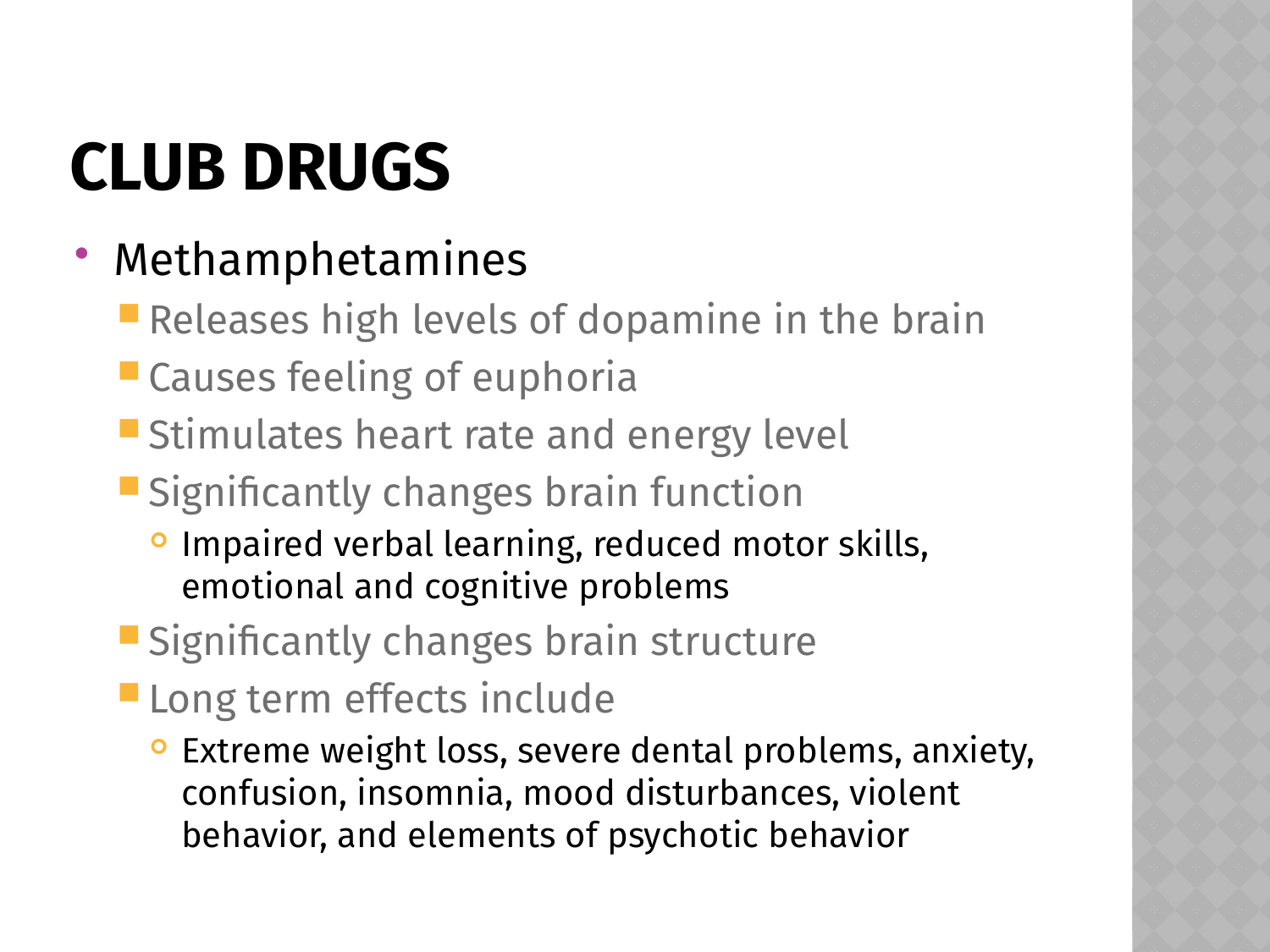

# Club Drugs
Methamphetamines
Releases high levels of dopamine in the brain
Causes feeling of euphoria
Stimulates heart rate and energy level
Significantly changes brain function
Impaired verbal learning, reduced motor skills, emotional and cognitive problems
Significantly changes brain structure
Long term effects include
Extreme weight loss, severe dental problems, anxiety, confusion, insomnia, mood disturbances, violent behavior, and elements of psychotic behavior